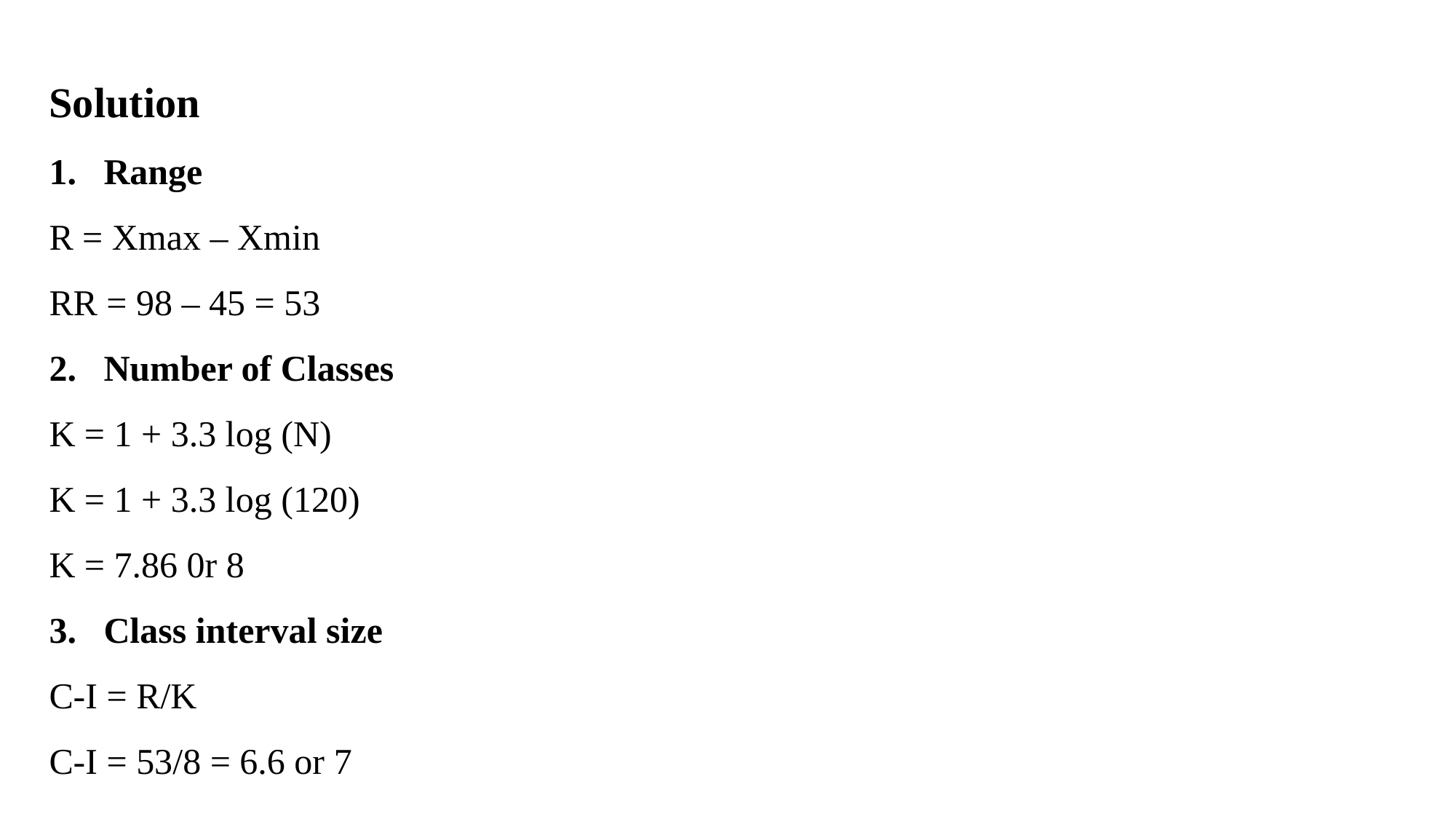

Solution
Range
R = Xmax – Xmin
RR = 98 – 45 = 53
Number of Classes
K = 1 + 3.3 log (N)
K = 1 + 3.3 log (120)
K = 7.86 0r 8
Class interval size
C-I = R/K
C-I = 53/8 = 6.6 or 7